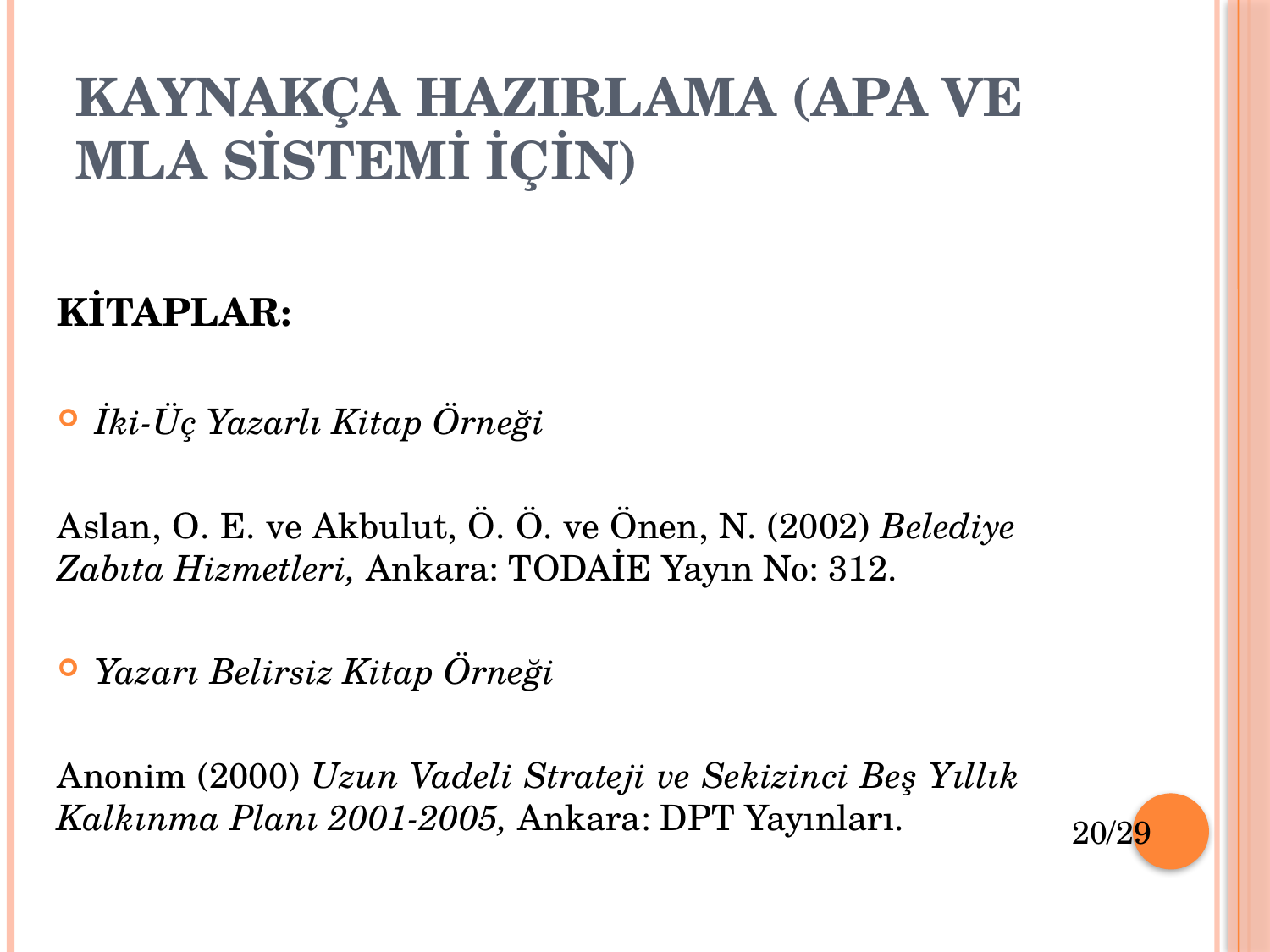

# KAYNAKÇA HAZIRLAMA (APA VE MLA SİSTEMİ İÇİN)

KİTAPLAR:

İki-Üç Yazarlı Kitap Örneği

Aslan, O. E. ve Akbulut, Ö. Ö. ve Önen, N. (2002) Belediye 	Zabıta Hizmetleri, Ankara: TODAİE Yayın No: 312.

Yazarı Belirsiz Kitap Örneği

Anonim (2000) Uzun Vadeli Strateji ve Sekizinci Beş Yıllık 	Kalkınma Planı 2001-2005, Ankara: DPT Yayınları.